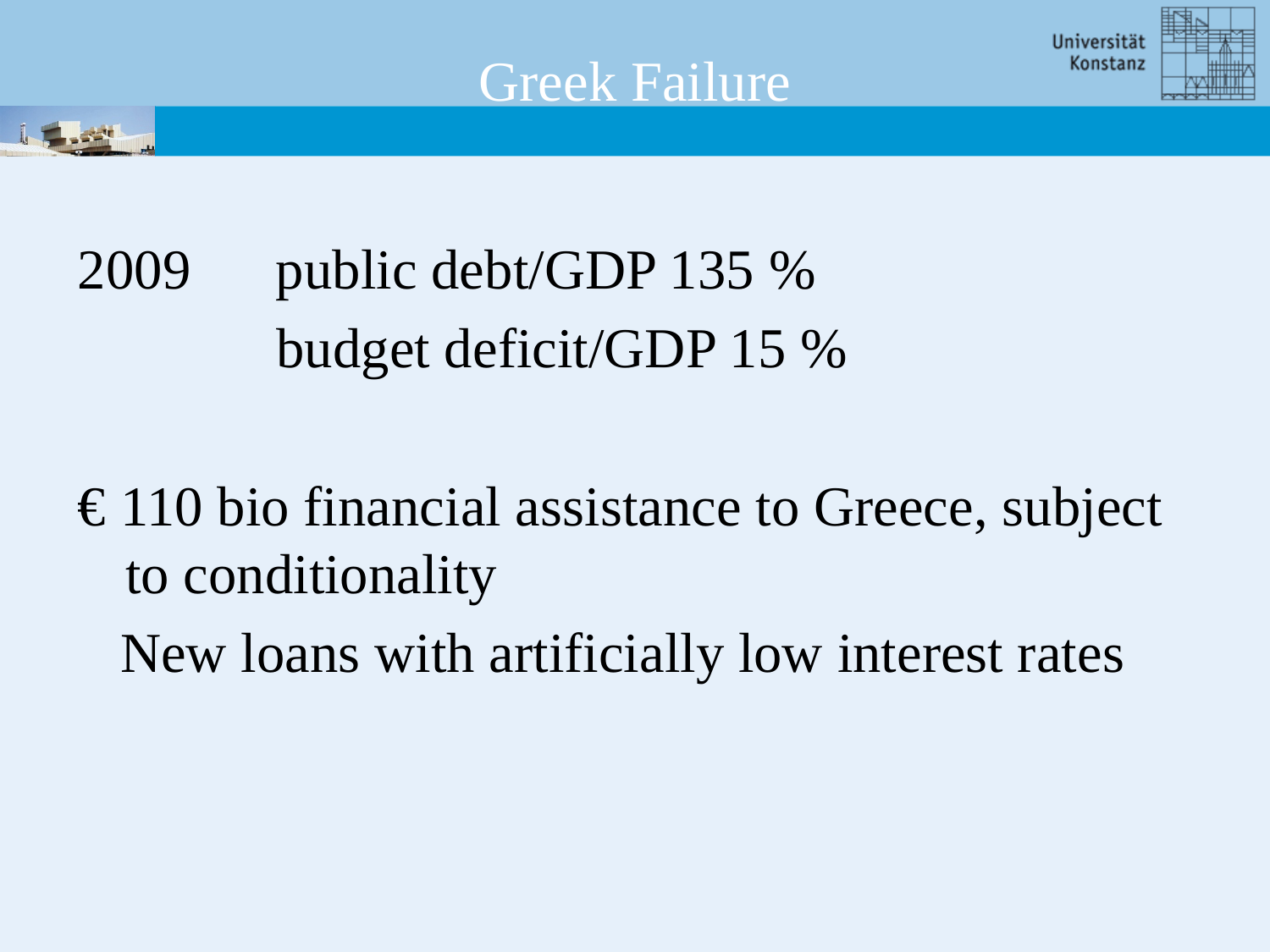

# Greek Failure
2009      public debt/GDP 135 %
              budget deficit/GDP 15 %

€ 110 bio financial assistance to Greece, subject to conditionality
   New loans with artificially low interest rates